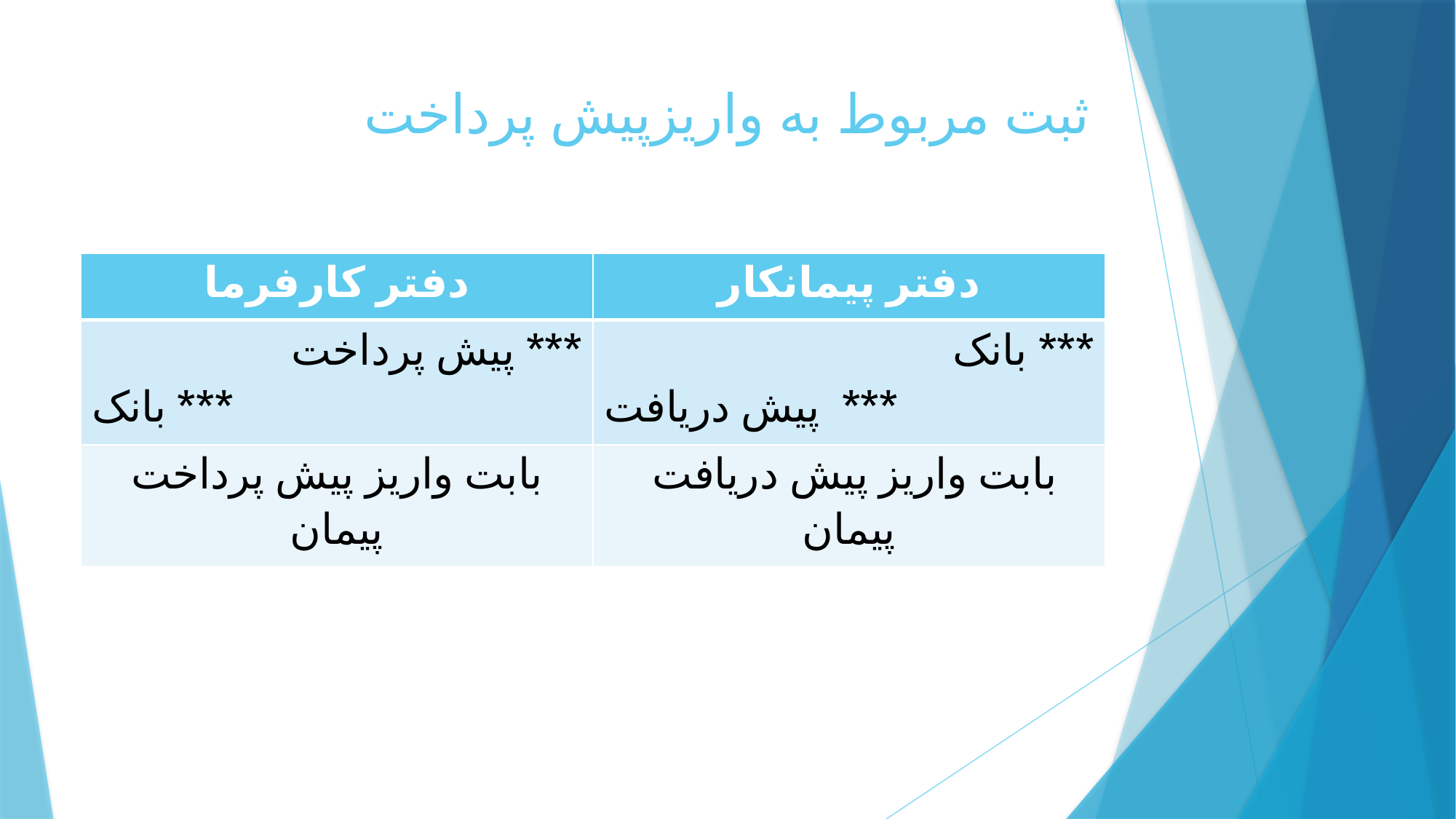

# ثبت مربوط به واریزپیش پرداخت
| دفتر کارفرما | دفتر پیمانکار |
| --- | --- |
| پیش پرداخت \*\*\* بانک \*\*\* | بانک \*\*\* پیش دریافت \*\*\* |
| بابت واریز پیش پرداخت پیمان | بابت واریز پیش دریافت پیمان |